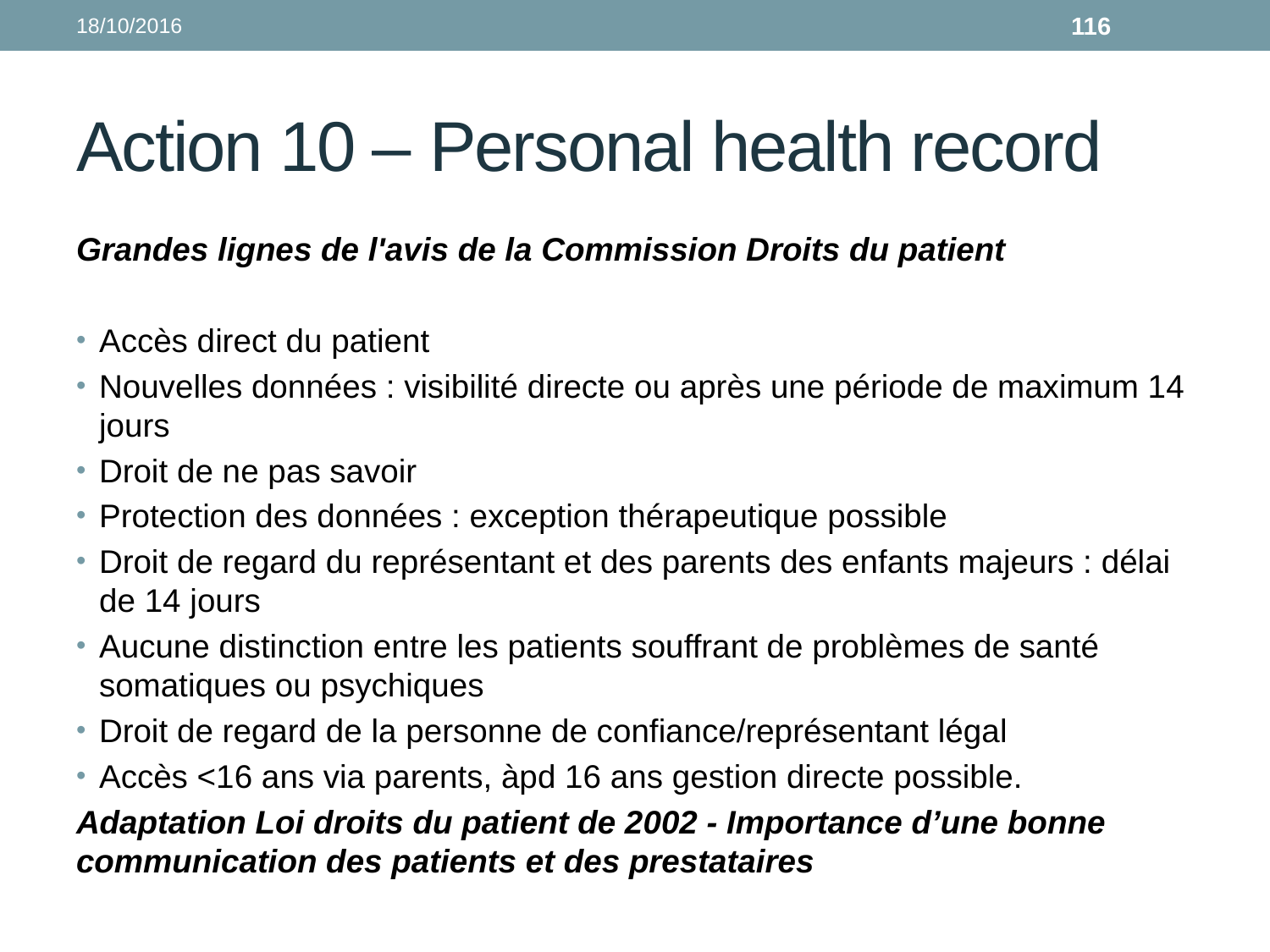

18/10/2016
116
# Action 10 – Personal health record
Grandes lignes de l'avis de la Commission Droits du patient

Accès direct du patient
Nouvelles données : visibilité directe ou après une période de maximum 14 jours
Droit de ne pas savoir
Protection des données : exception thérapeutique possible
Droit de regard du représentant et des parents des enfants majeurs : délai de 14 jours
Aucune distinction entre les patients souffrant de problèmes de santé somatiques ou psychiques
Droit de regard de la personne de confiance/représentant légal
Accès <16 ans via parents, àpd 16 ans gestion directe possible.
Adaptation Loi droits du patient de 2002 - Importance d’une bonne communication des patients et des prestataires